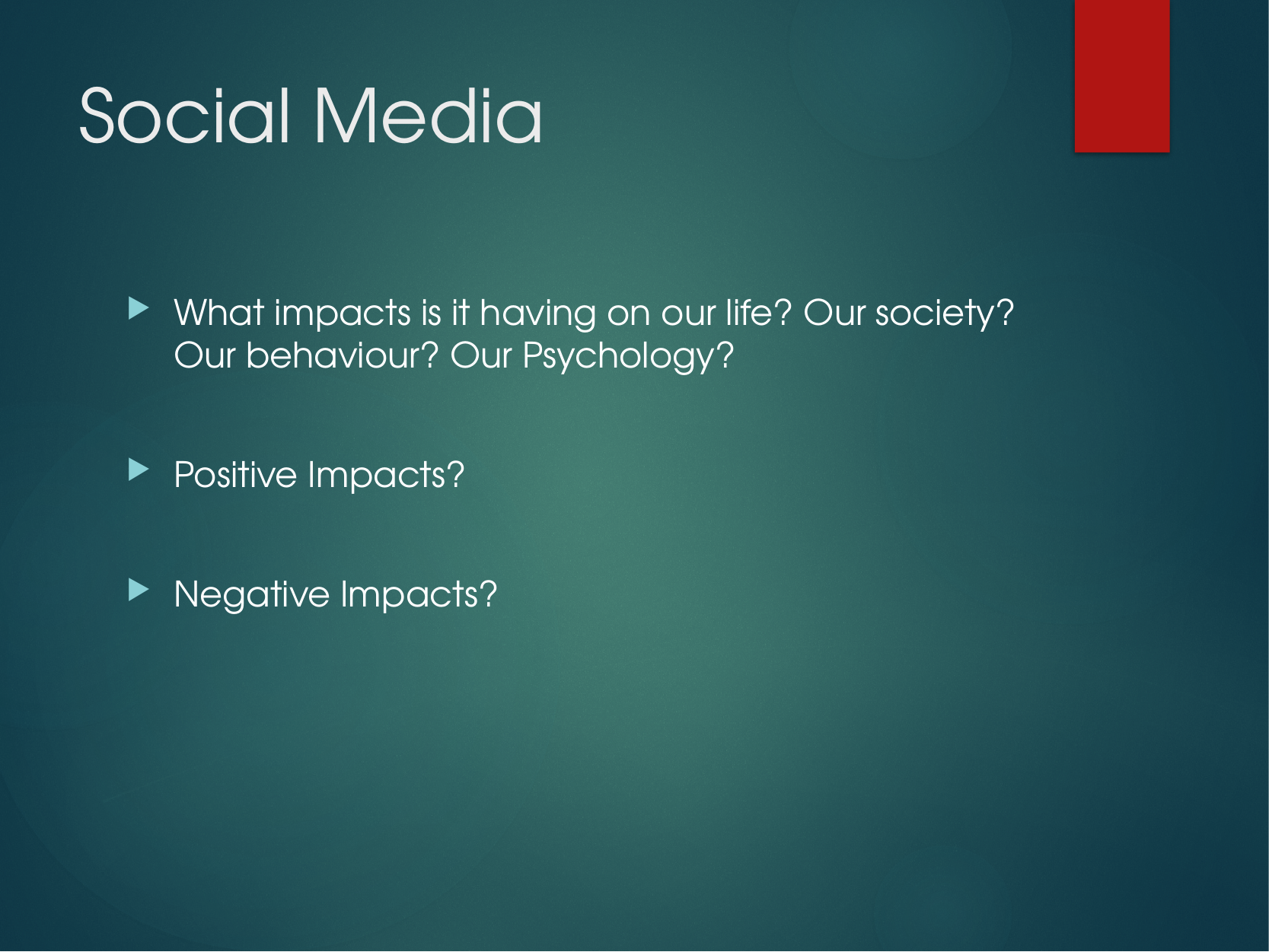

# Social Media
What impacts is it having on our life? Our society? Our behaviour? Our Psychology?

Positive Impacts?

Negative Impacts?